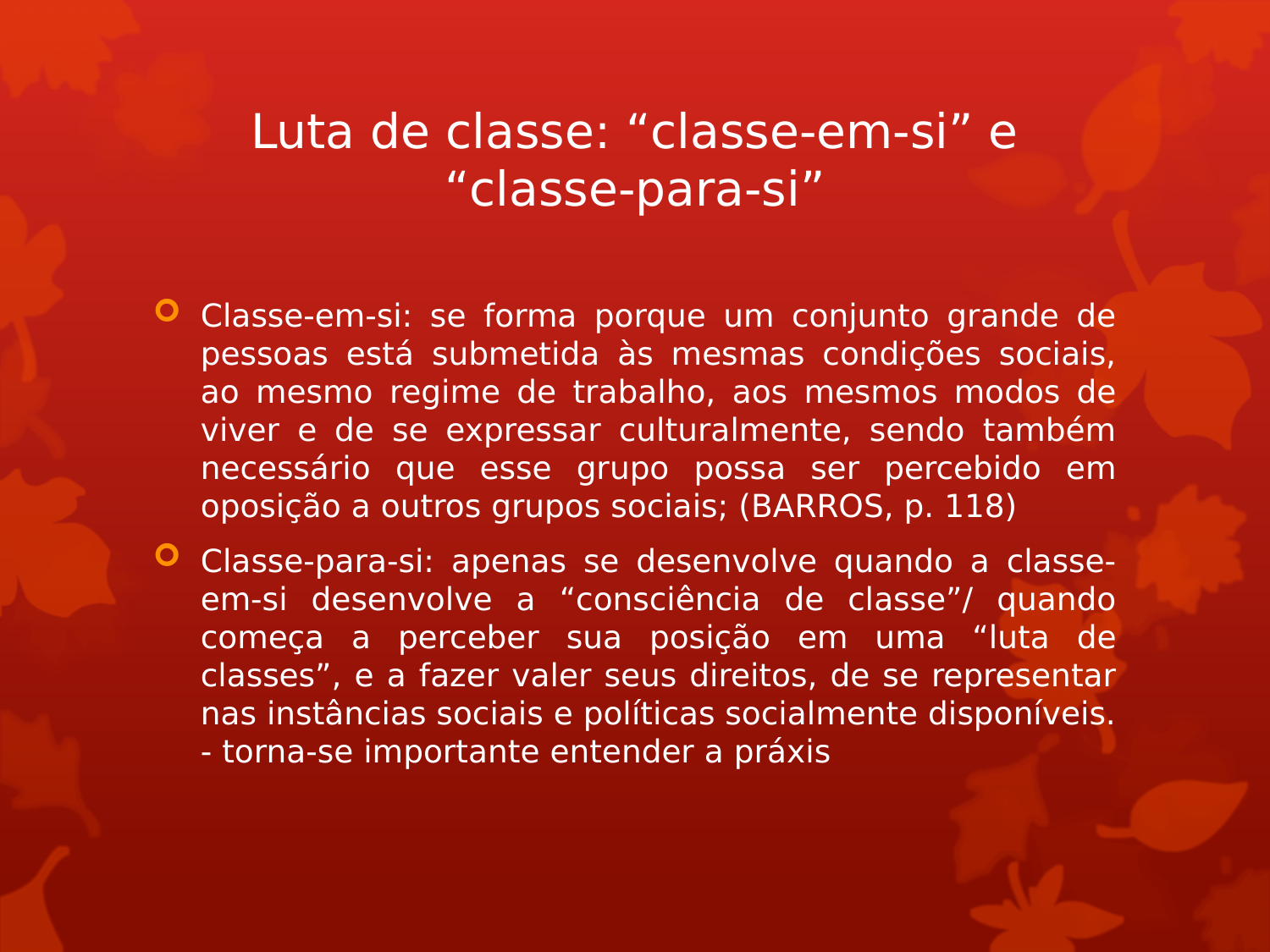

# Luta de classe: “classe-em-si” e “classe-para-si”
Classe-em-si: se forma porque um conjunto grande de pessoas está submetida às mesmas condições sociais, ao mesmo regime de trabalho, aos mesmos modos de viver e de se expressar culturalmente, sendo também necessário que esse grupo possa ser percebido em oposição a outros grupos sociais; (BARROS, p. 118)
Classe-para-si: apenas se desenvolve quando a classe-em-si desenvolve a “consciência de classe”/ quando começa a perceber sua posição em uma “luta de classes”, e a fazer valer seus direitos, de se representar nas instâncias sociais e políticas socialmente disponíveis. - torna-se importante entender a práxis